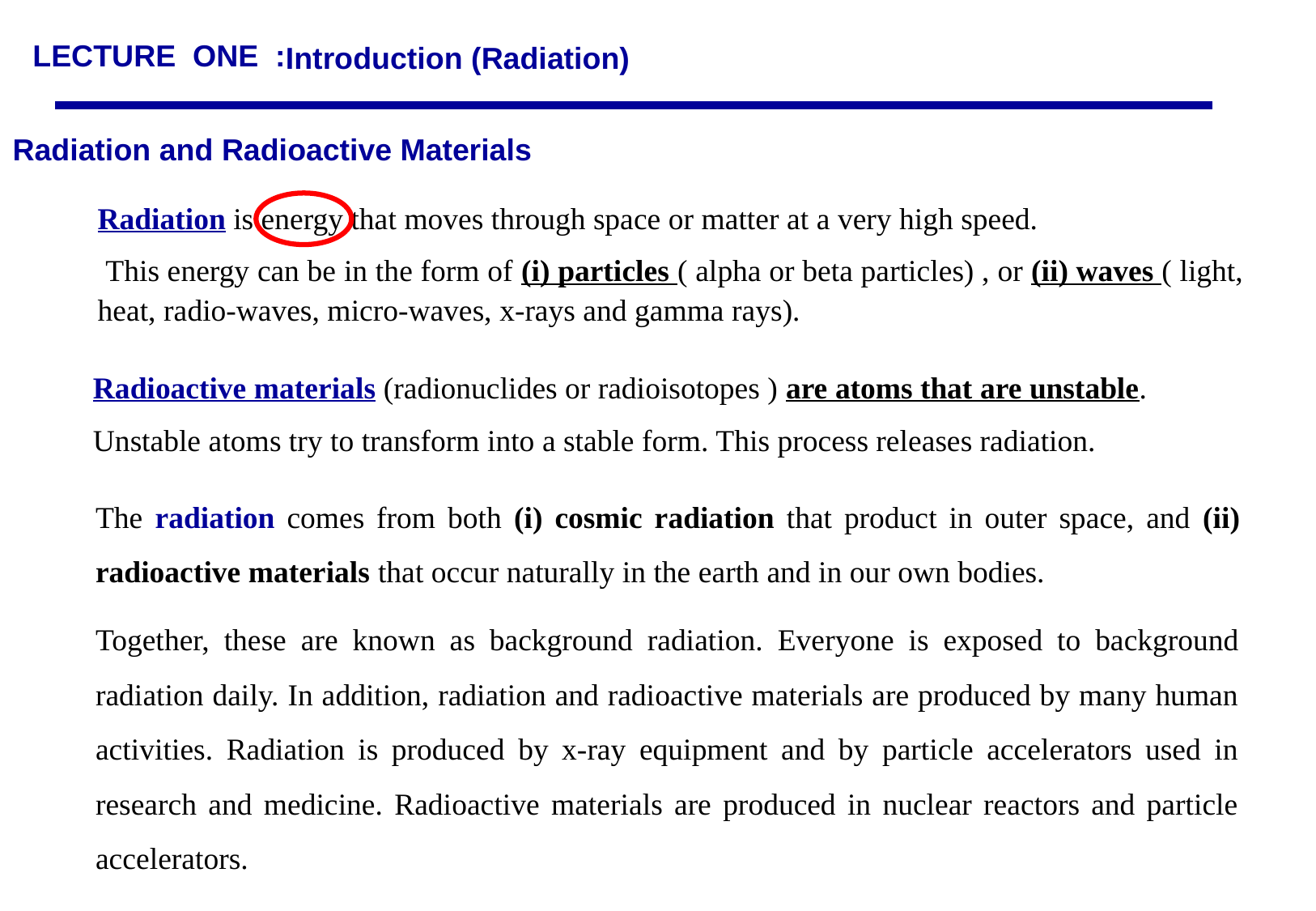

LECTURE  ONE  :
Introduction (Radiation)
Radiation and Radioactive Materials
Radiation is energy that moves through space or matter at a very high speed.
 This energy can be in the form of (i) particles ( alpha or beta particles) , or (ii) waves ( light, heat, radio-waves, micro-waves, x-rays and gamma rays).

Radioactive materials (radionuclides or radioisotopes ) are atoms that are unstable.
Unstable atoms try to transform into a stable form. This process releases radiation.
The radiation comes from both (i) cosmic radiation that product in outer space, and (ii) radioactive materials that occur naturally in the earth and in our own bodies.
Together, these are known as background radiation. Everyone is exposed to background radiation daily. In addition, radiation and radioactive materials are produced by many human activities. Radiation is produced by x-ray equipment and by particle accelerators used in research and medicine. Radioactive materials are produced in nuclear reactors and particle accelerators.